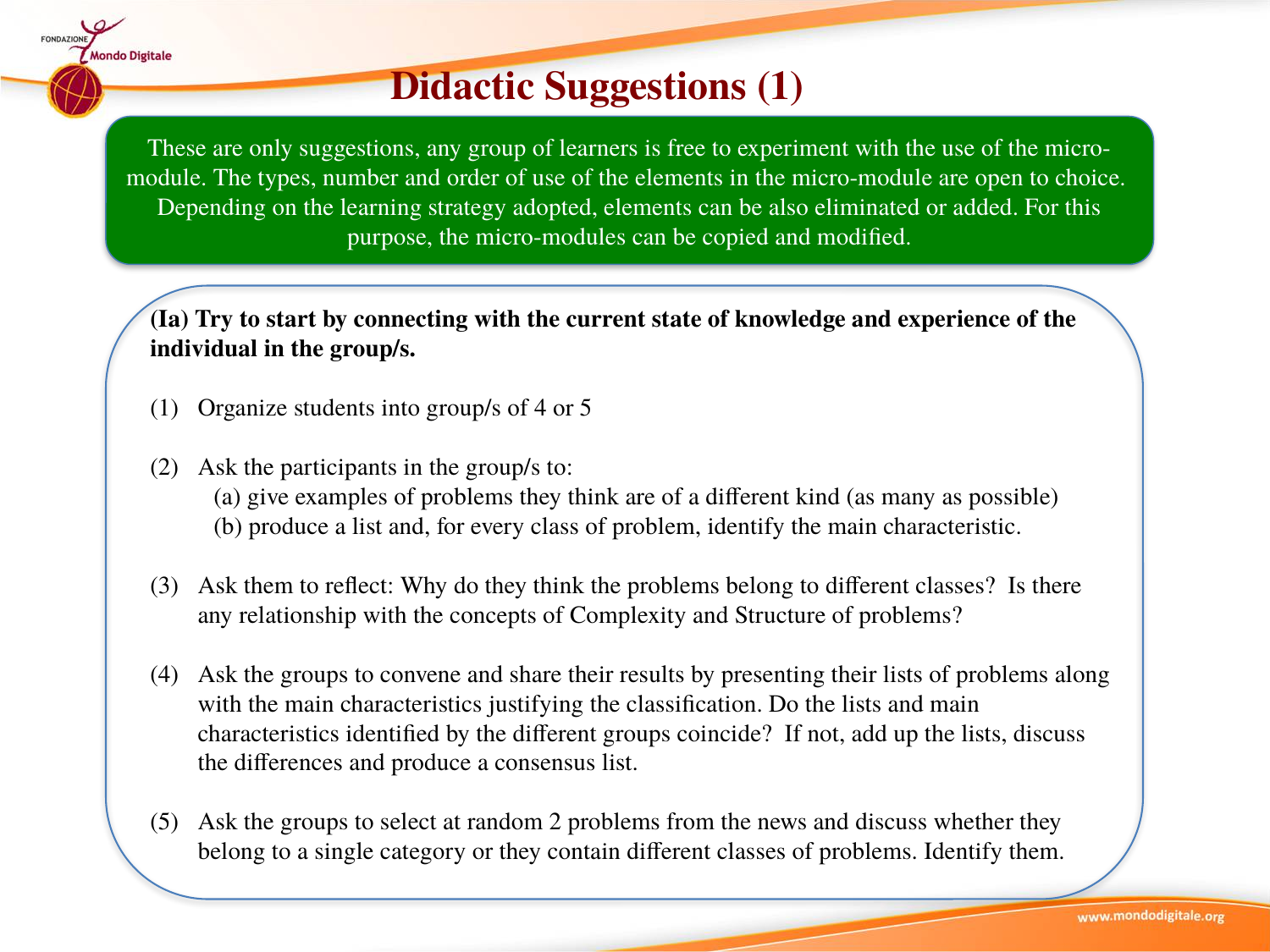

Didactic Suggestions (1)
These are only suggestions, any group of learners is free to experiment with the use of the micro-module. The types, number and order of use of the elements in the micro-module are open to choice.  Depending on the learning strategy adopted, elements can be also eliminated or added. For this purpose, the micro-modules can be copied and modified.

(Ia) Try to start by connecting with the current state of knowledge and experience of the individual in the group/s.

Organize students into group/s of 4 or 5

Ask the participants in the group/s to:
(a) give examples of problems they think are of a different kind (as many as possible)
(b) produce a list and, for every class of problem, identify the main characteristic.

Ask them to reflect: Why do they think the problems belong to different classes?  Is there any relationship with the concepts of Complexity and Structure of problems?

Ask the groups to convene and share their results by presenting their lists of problems along with the main characteristics justifying the classification. Do the lists and main characteristics identified by the different groups coincide?  If not, add up the lists, discuss the differences and produce a consensus list.

Ask the groups to select at random 2 problems from the news and discuss whether they belong to a single category or they contain different classes of problems. Identify them.